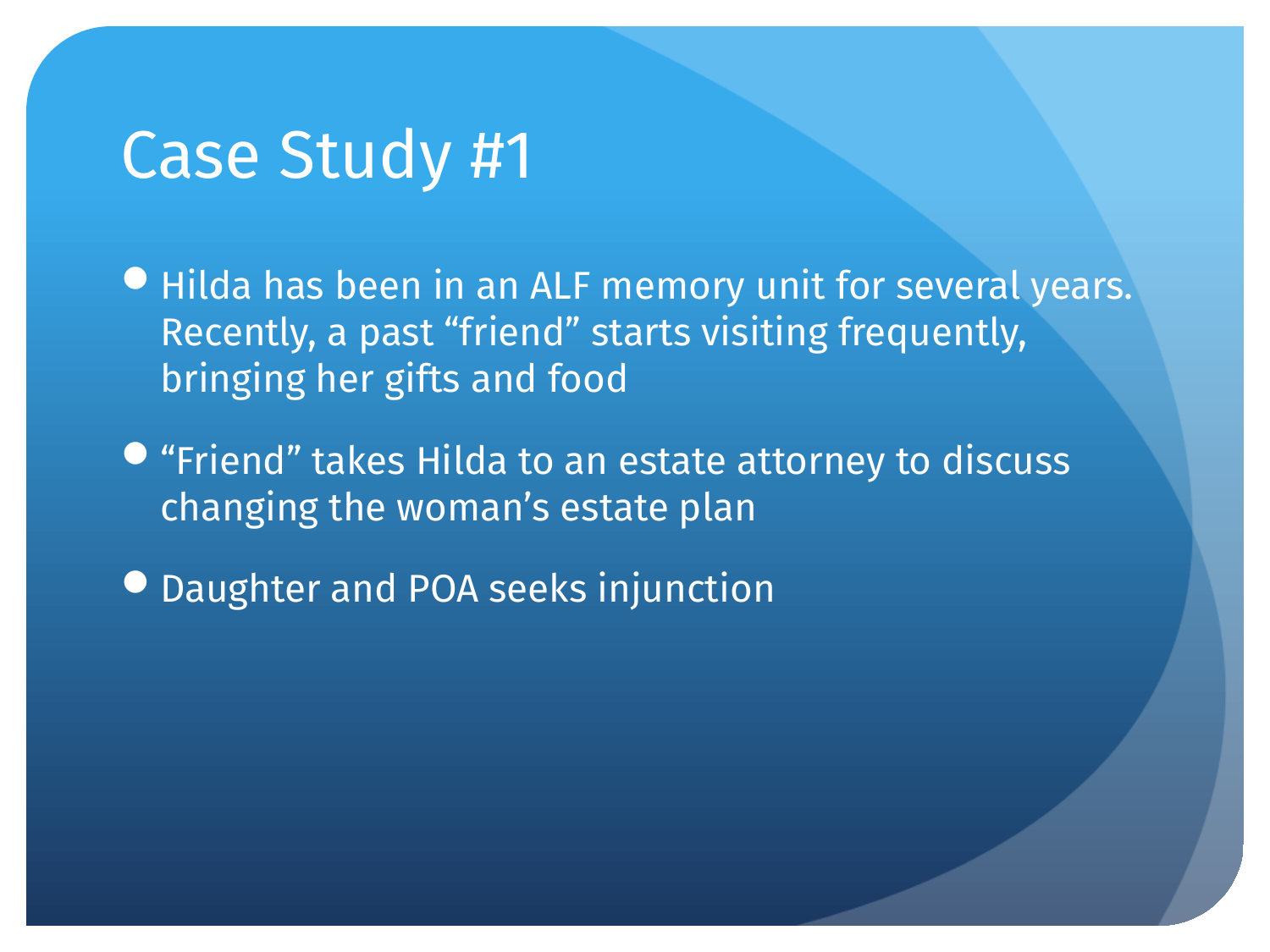

# Case Study #1
Hilda has been in an ALF memory unit for several years. Recently, a past “friend” starts visiting frequently, bringing her gifts and food
“Friend” takes Hilda to an estate attorney to discuss changing the woman’s estate plan
Daughter and POA seeks injunction